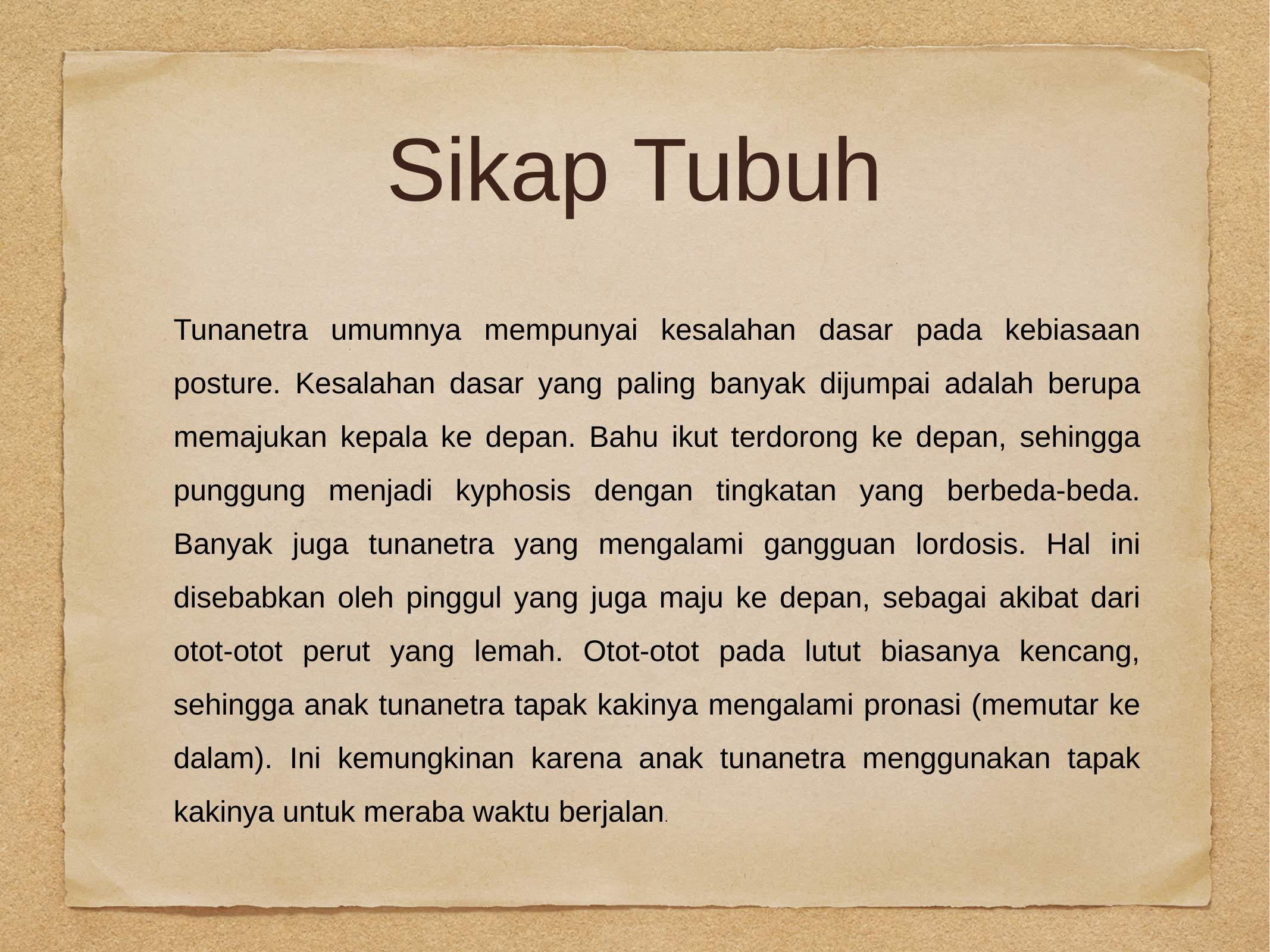

# Sikap Tubuh
Tunanetra umumnya mempunyai kesalahan dasar pada kebiasaan posture. Kesalahan dasar yang paling banyak dijumpai adalah berupa memajukan kepala ke depan. Bahu ikut terdorong ke depan, sehingga punggung menjadi kyphosis dengan tingkatan yang berbeda-beda. Banyak juga tunanetra yang mengalami gangguan lordosis. Hal ini disebabkan oleh pinggul yang juga maju ke depan, sebagai akibat dari otot-otot perut yang lemah. Otot-otot pada lutut biasanya kencang, sehingga anak tunanetra tapak kakinya mengalami pronasi (memutar ke dalam). Ini kemungkinan karena anak tunanetra menggunakan tapak kakinya untuk meraba waktu berjalan.